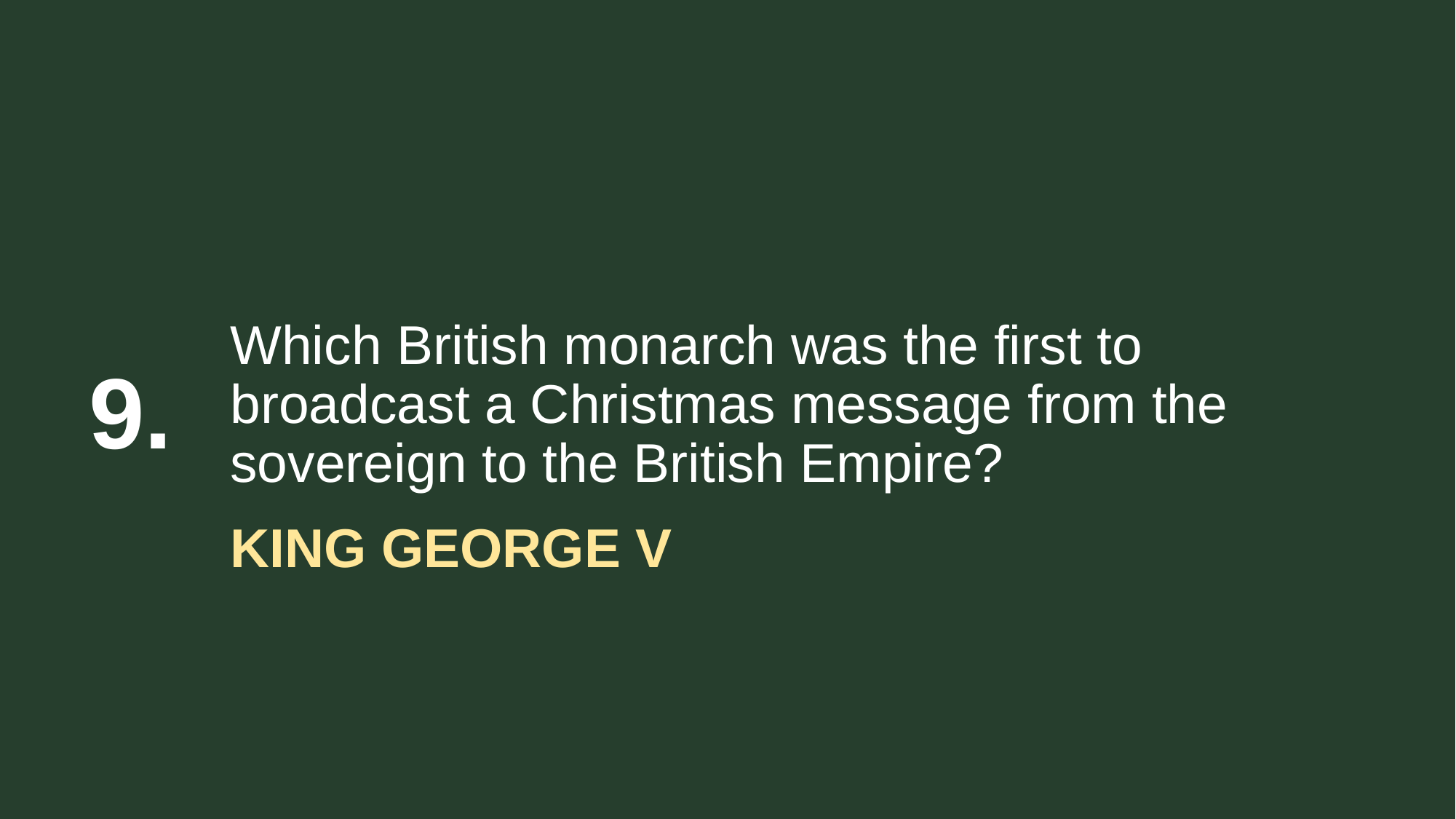

Which British monarch was the first to broadcast a Christmas message from the sovereign to the British Empire?
9.
KING GEORGE V